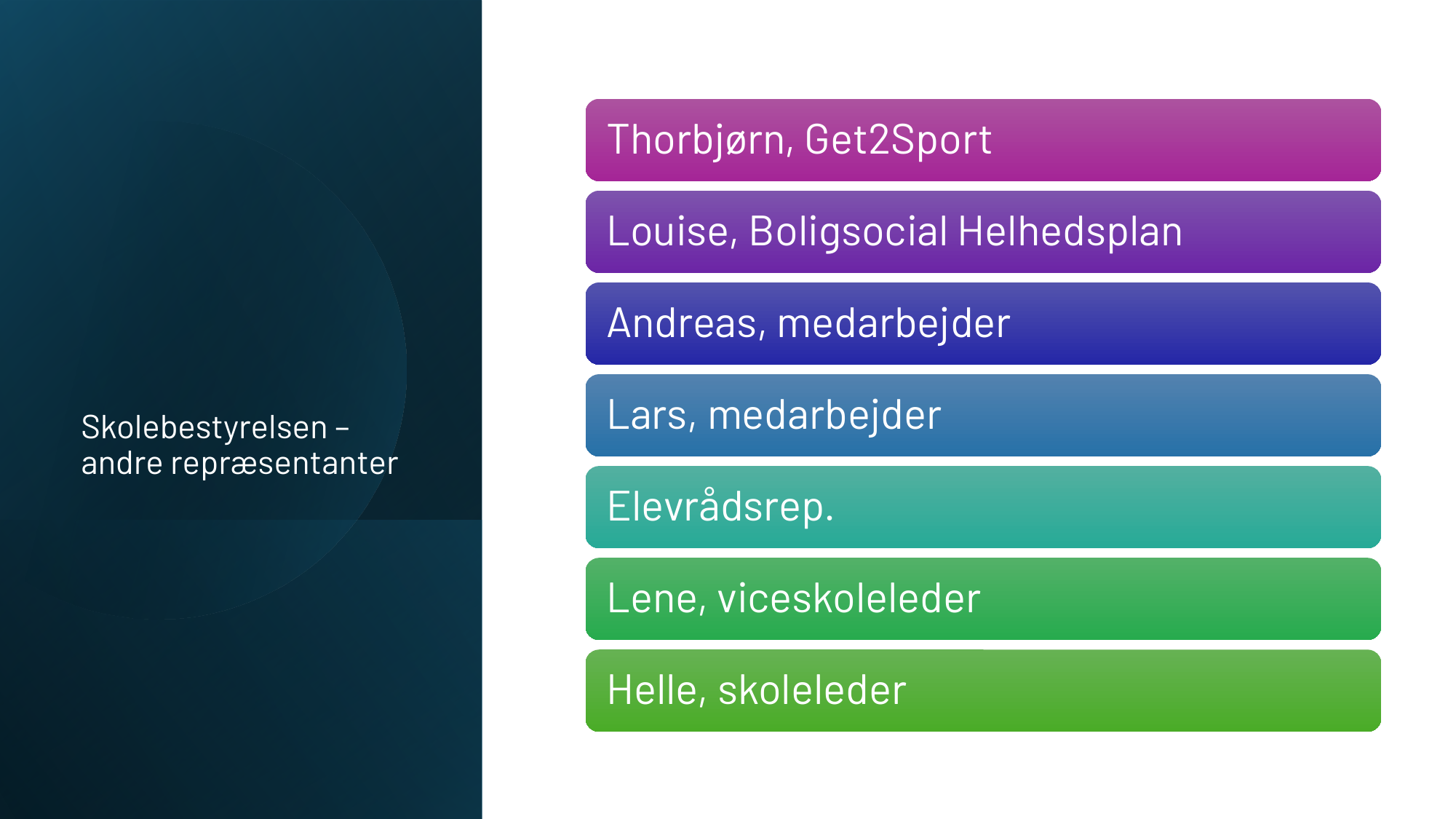

Thorbjørn, Get2Sport
Louise, Boligsocial Helhedsplan
Andreas, medarbejder
Lars, medarbejder
Elevrådsrep.
Lene, viceskoleleder
Helle, skoleleder

# Skolebestyrelsen – andre repræsentanter